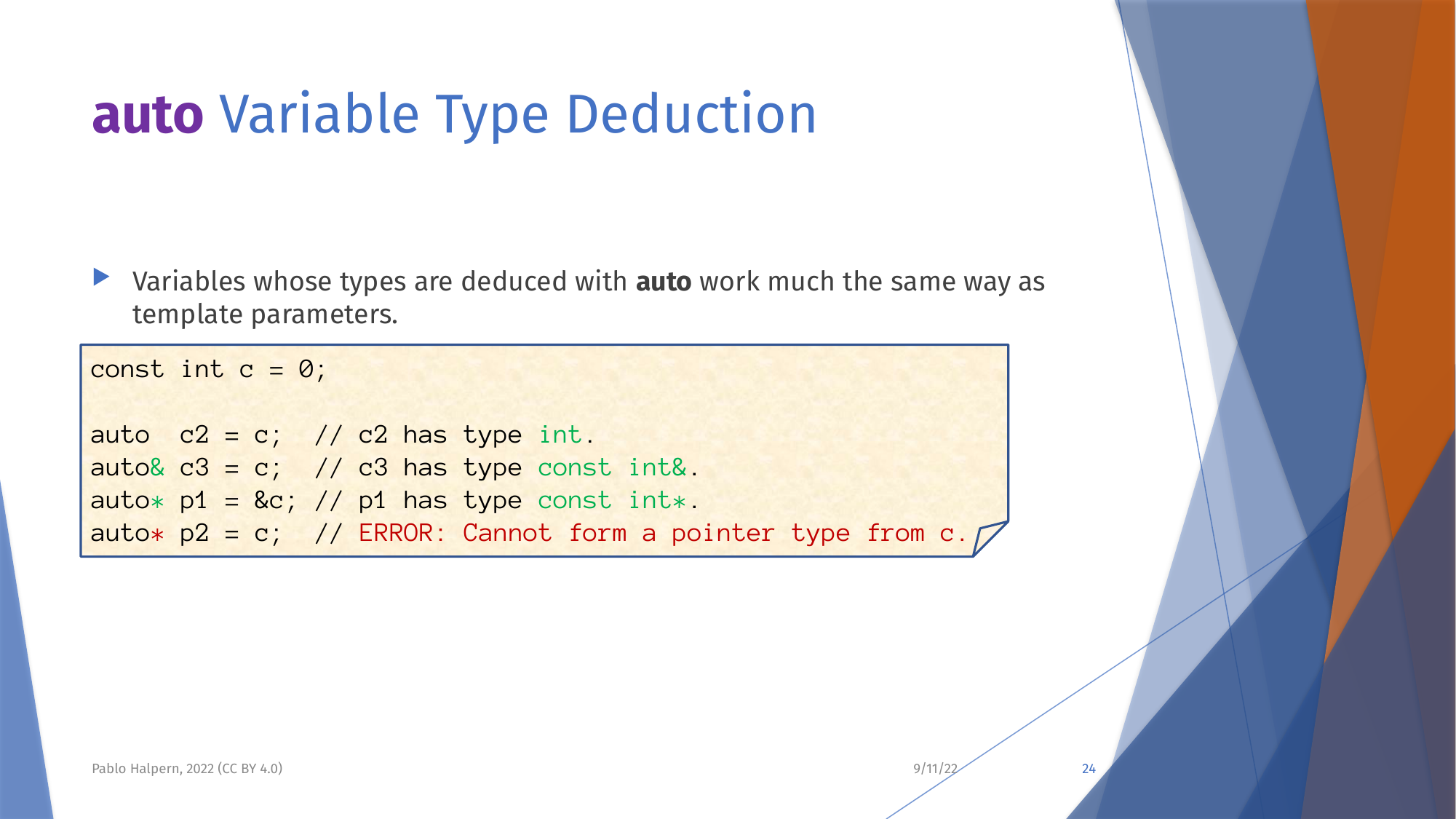

# auto Variable Type Deduction
Variables whose types are deduced with auto work much the same way as template parameters.
const int c = 0;

auto  c2 = c;  // c2 has type int.
auto& c3 = c;  // c3 has type const int&.
auto* p1 = &c; // p1 has type const int*.
auto* p2 = c;  // ERROR: Cannot form a pointer type from c.
Pablo Halpern, 2022 (CC BY 4.0)
9/11/22
24